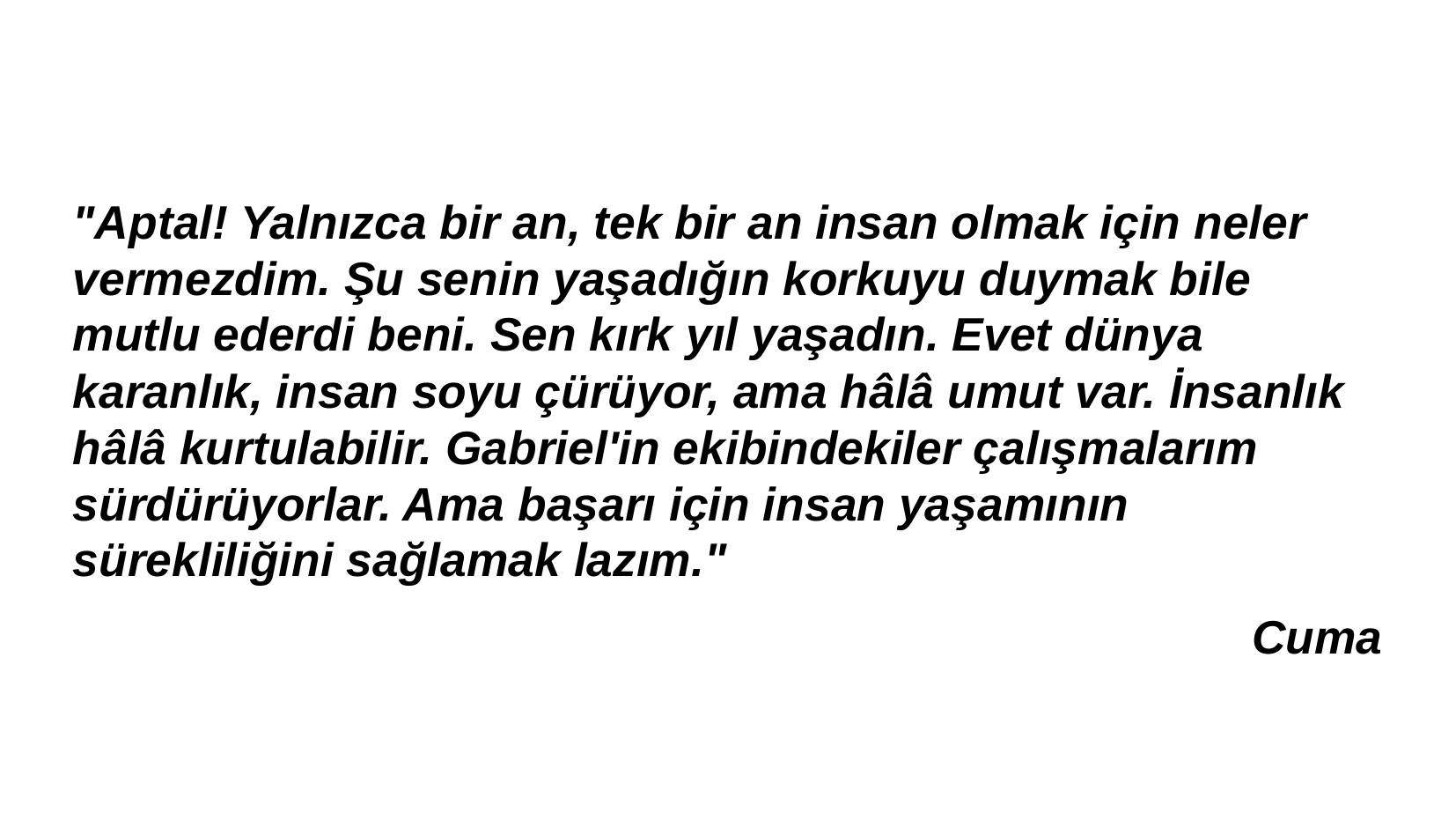

"Aptal! Yalnızca bir an, tek bir an insan olmak için neler vermezdim. Şu senin yaşadığın korkuyu duymak bile mutlu ederdi beni. Sen kırk yıl yaşadın. Evet dünya karanlık, insan soyu çürüyor, ama hâlâ umut var. İnsanlık hâlâ kurtulabilir. Gabriel'in ekibindekiler çalışmalarım sürdürüyorlar. Ama başarı için insan yaşamının sürekliliğini sağlamak lazım."
Cuma